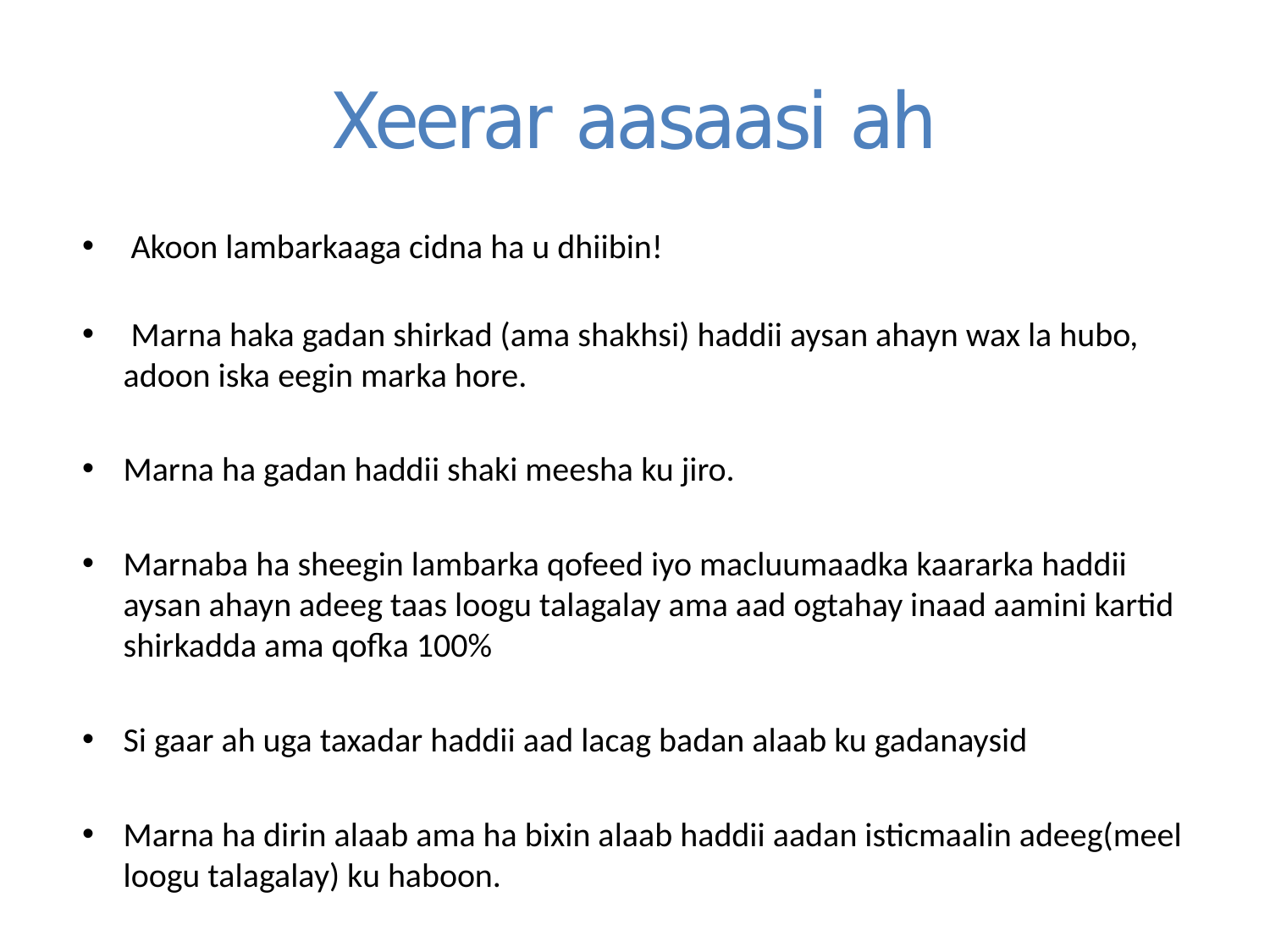

# Xeerar aasaasi ah
 Akoon lambarkaaga cidna ha u dhiibin!
 Marna haka gadan shirkad (ama shakhsi) haddii aysan ahayn wax la hubo, adoon iska eegin marka hore.

Marna ha gadan haddii shaki meesha ku jiro.

Marnaba ha sheegin lambarka qofeed iyo macluumaadka kaararka haddii aysan ahayn adeeg taas loogu talagalay ama aad ogtahay inaad aamini kartid shirkadda ama qofka 100%

Si gaar ah uga taxadar haddii aad lacag badan alaab ku gadanaysid

Marna ha dirin alaab ama ha bixin alaab haddii aadan isticmaalin adeeg(meel loogu talagalay) ku haboon.